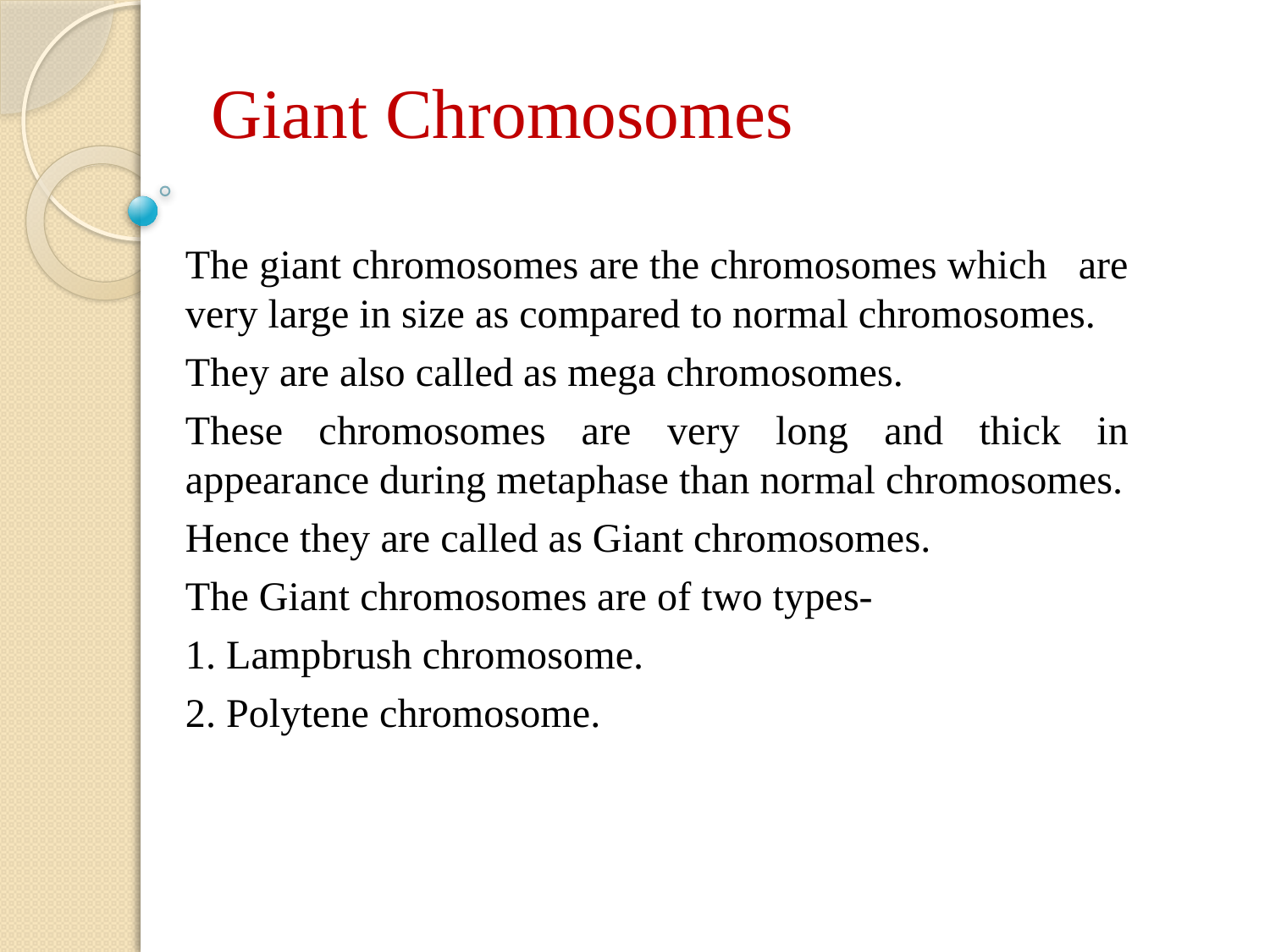

# Giant Chromosomes

The giant chromosomes are the chromosomes which   are very large in size as compared to normal chromosomes.
They are also called as mega chromosomes.
These chromosomes are very long and thick in appearance during metaphase than normal chromosomes.
Hence they are called as Giant chromosomes.
The Giant chromosomes are of two types-
1. Lampbrush chromosome.
2. Polytene chromosome.